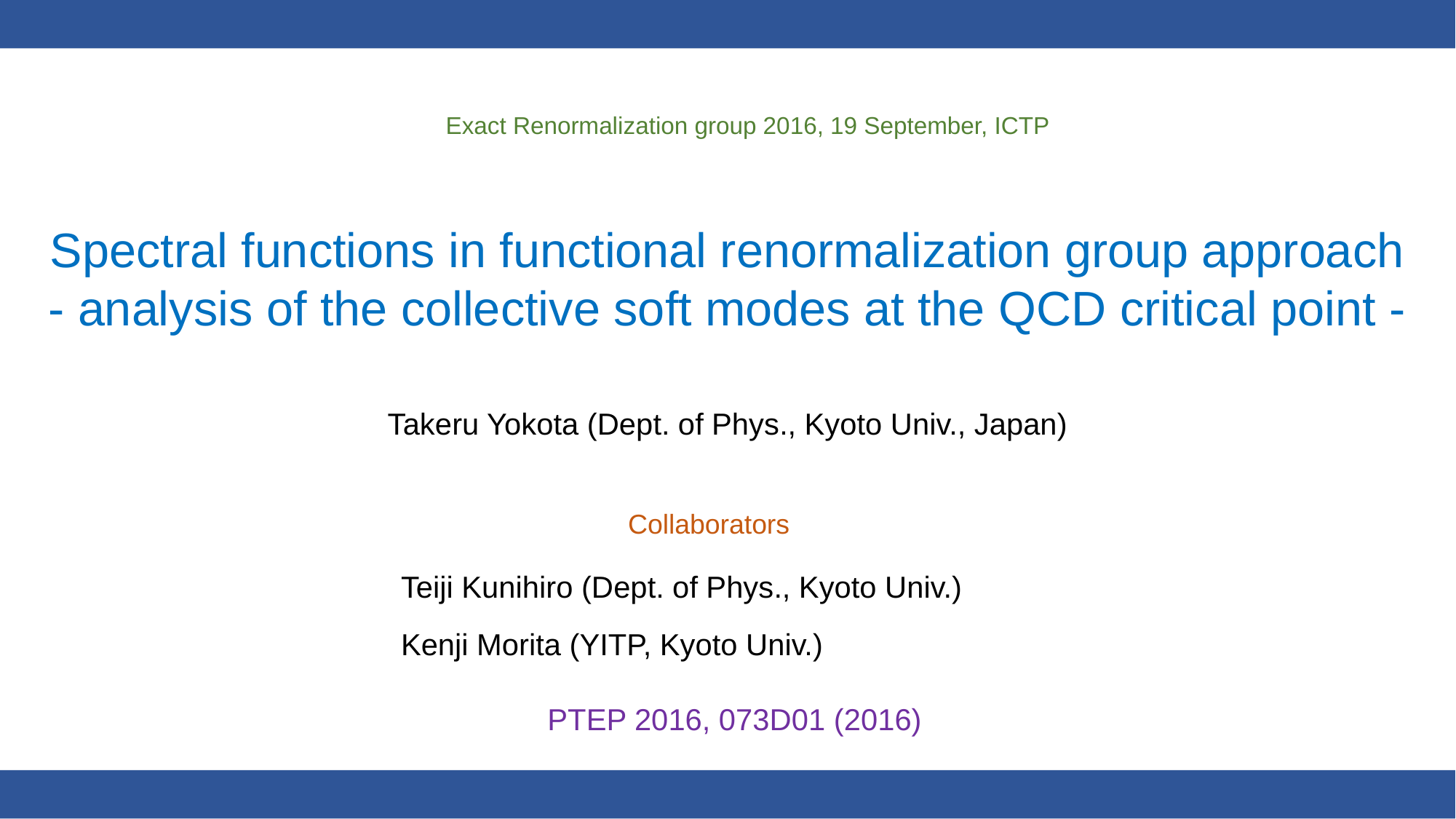

Exact Renormalization group 2016, 19 September, ICTP
Spectral functions in functional renormalization group approach
- analysis of the collective soft modes at the QCD critical point -
Takeru Yokota (Dept. of Phys., Kyoto Univ., Japan)
Collaborators
Teiji Kunihiro (Dept. of Phys., Kyoto Univ.)
Kenji Morita (YITP, Kyoto Univ.)
PTEP 2016, 073D01 (2016)